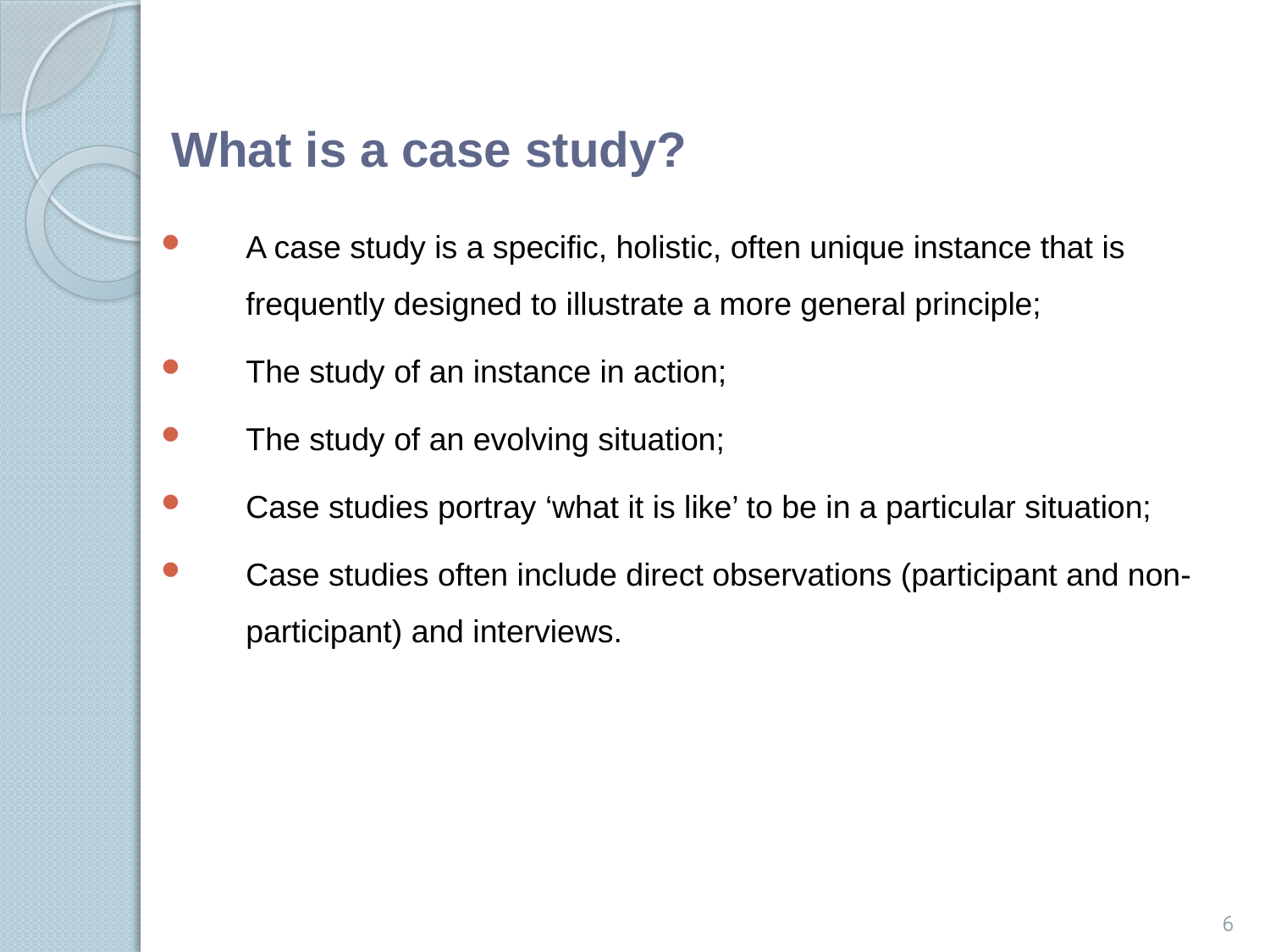

# What is a case study?
A case study is a specific, holistic, often unique instance that is frequently designed to illustrate a more general principle;
The study of an instance in action;
The study of an evolving situation;
Case studies portray ‘what it is like’ to be in a particular situation;
Case studies often include direct observations (participant and non-participant) and interviews.

6